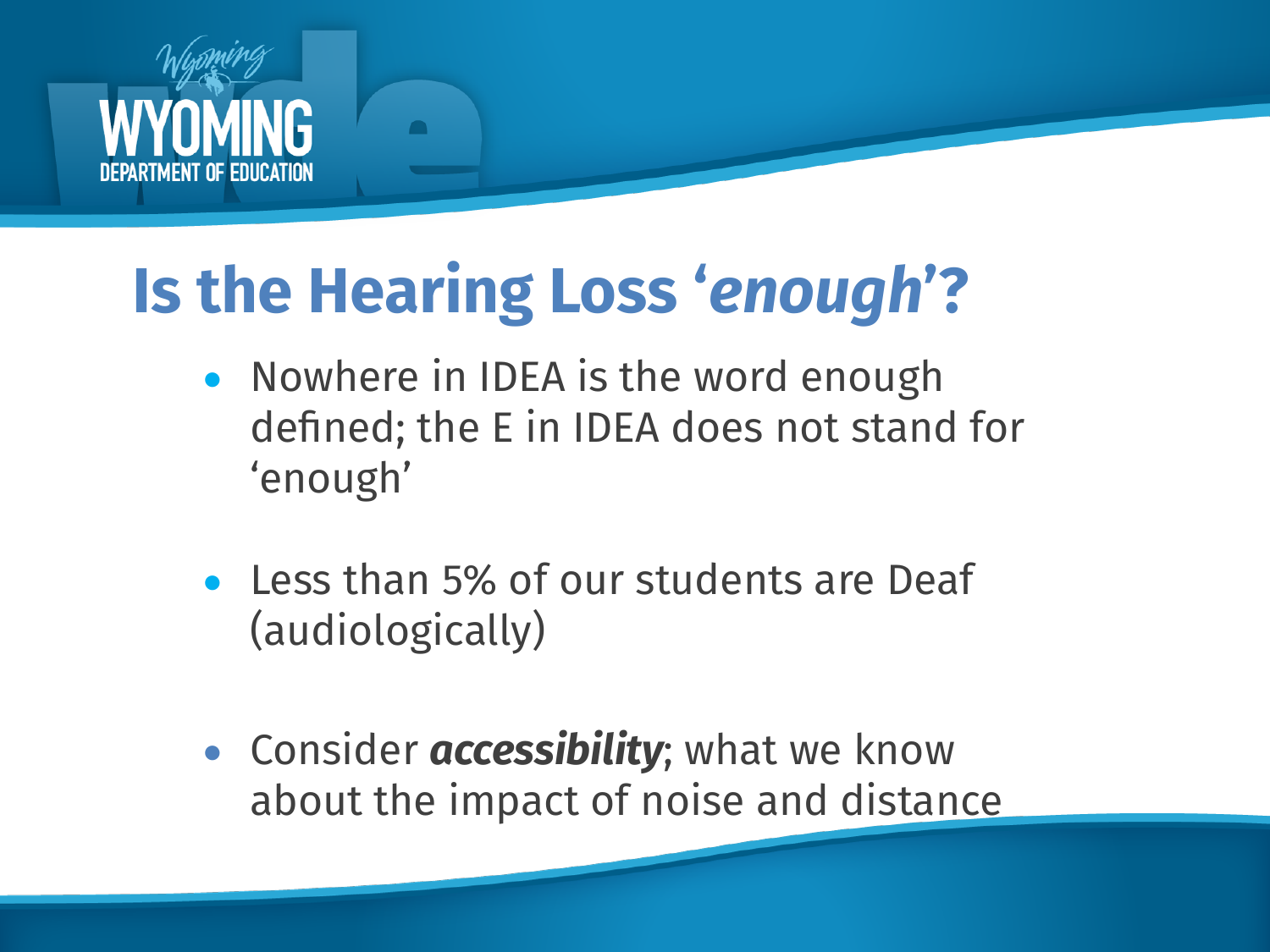

# Is the Hearing Loss ‘enough’?
Nowhere in IDEA is the word enough defined; the E in IDEA does not stand for ‘enough’

Less than 5% of our students are Deaf (audiologically)

Consider accessibility; what we know about the impact of noise and distance